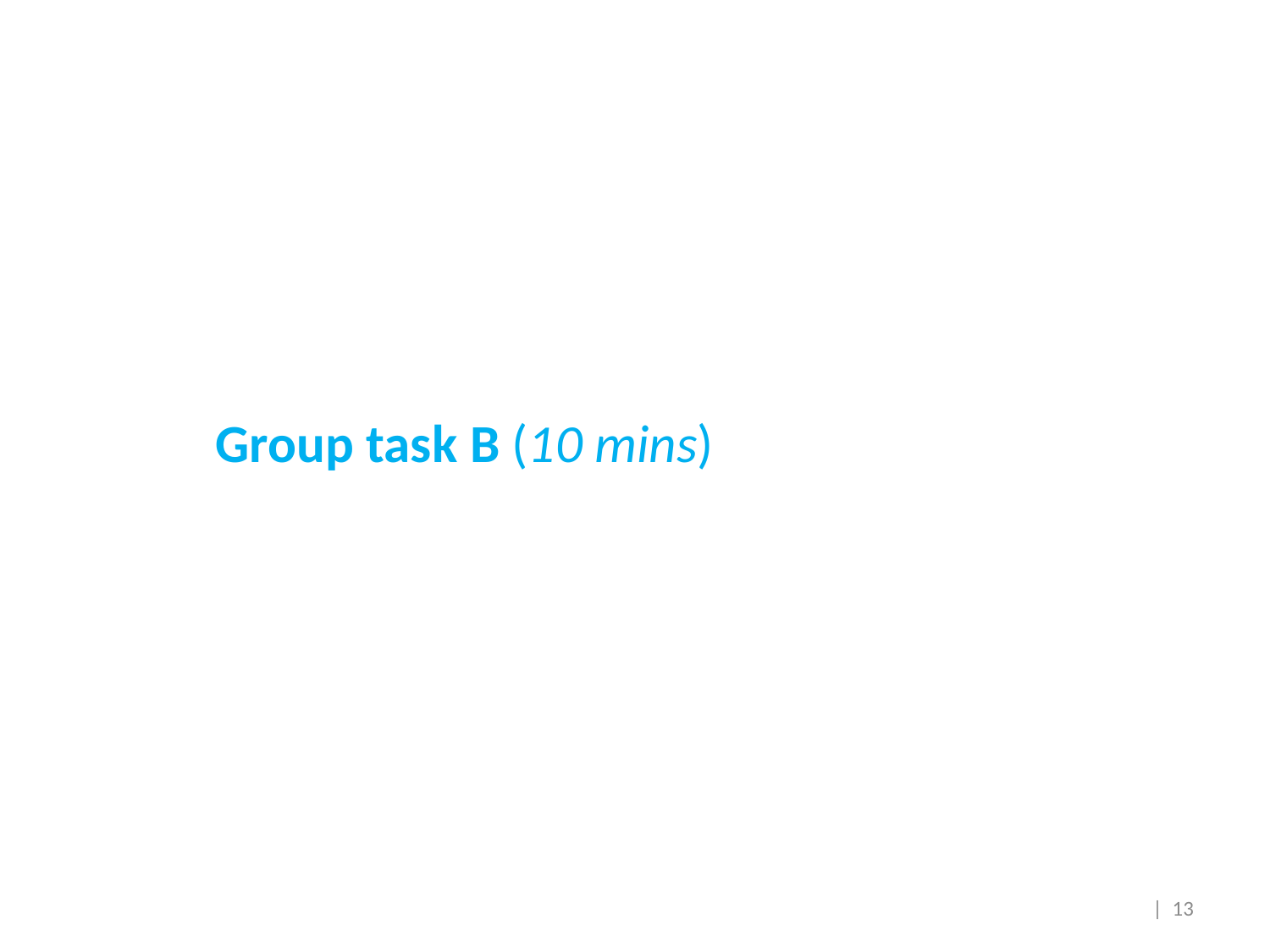

# Group task Β (10 mins)
|  13